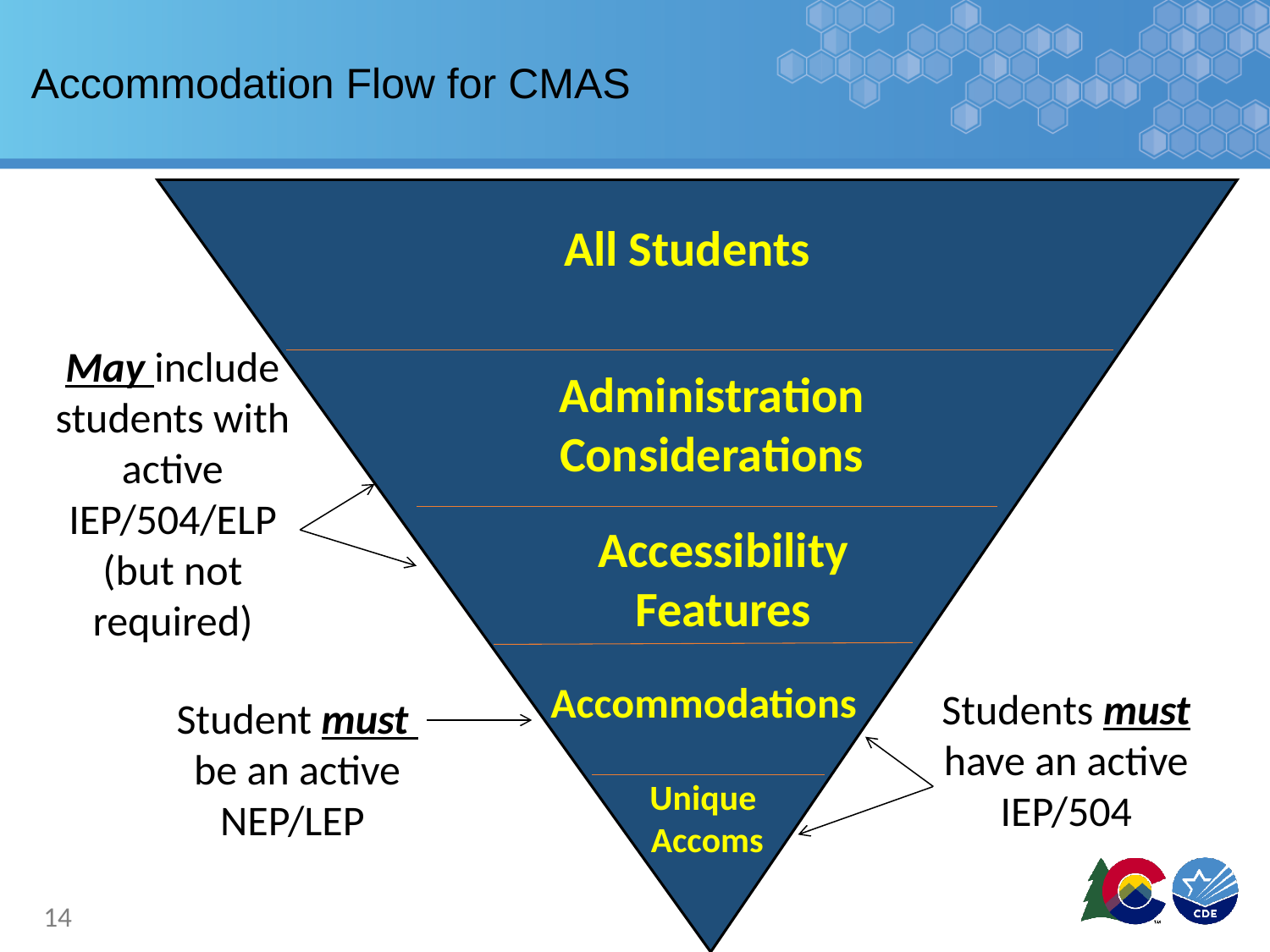

# Accommodation Flow for CMAS

All Students
May include students with active IEP/504/ELP (but not required)
Administration Considerations
Accessibility Features
Accommodations
Students must have an active IEP/504
Student must  be an active NEP/LEP
Unique
Accoms
14